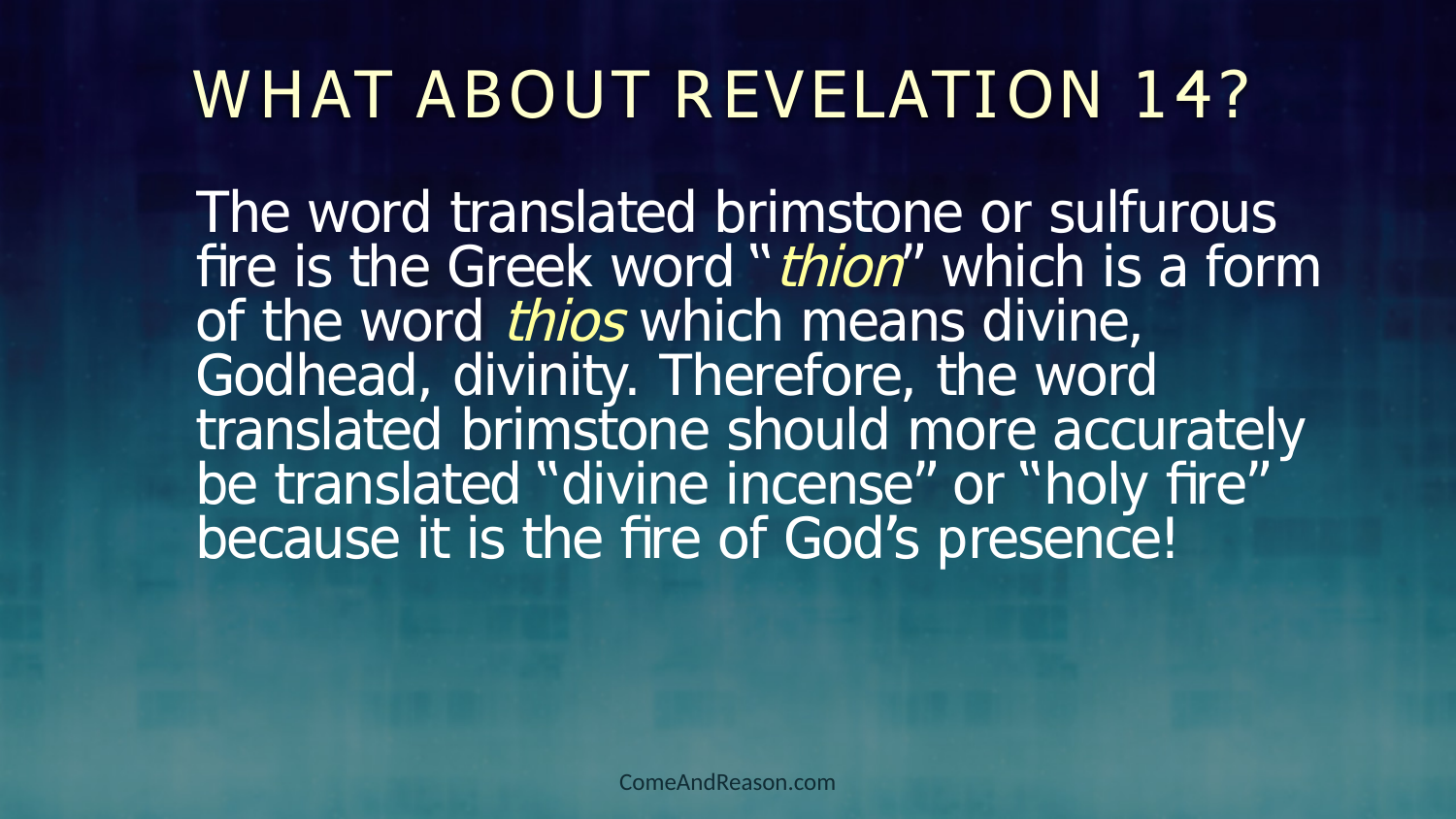

What About Revelation 14?
The word translated brimstone or sulfurous fire is the Greek word “thion” which is a form of the word thios which means divine, Godhead, divinity. Therefore, the word translated brimstone should more accurately be translated “divine incense” or “holy fire” because it is the fire of God’s presence!

ComeAndReason.com